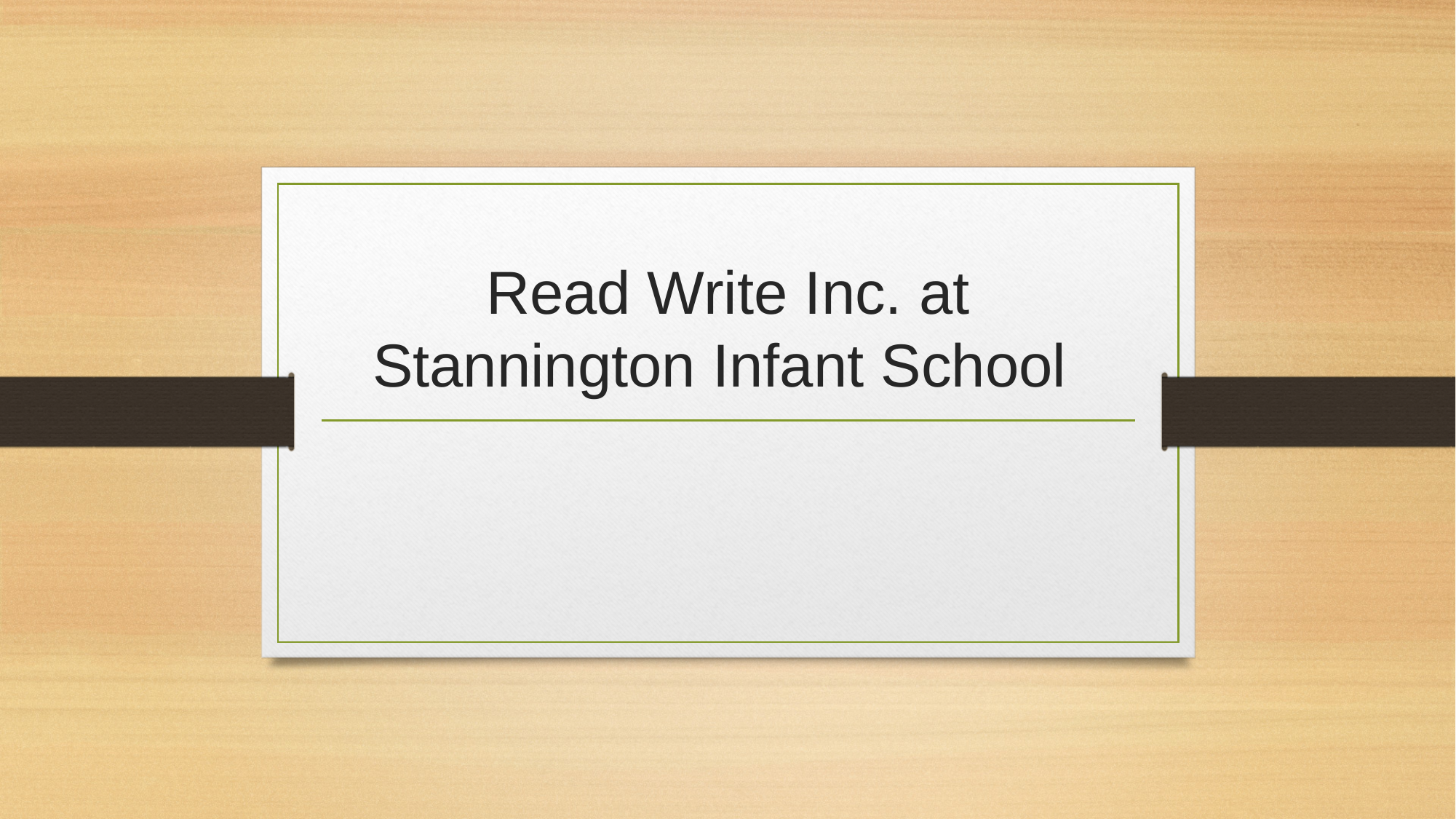

# Read Write Inc. at Stannington Infant School